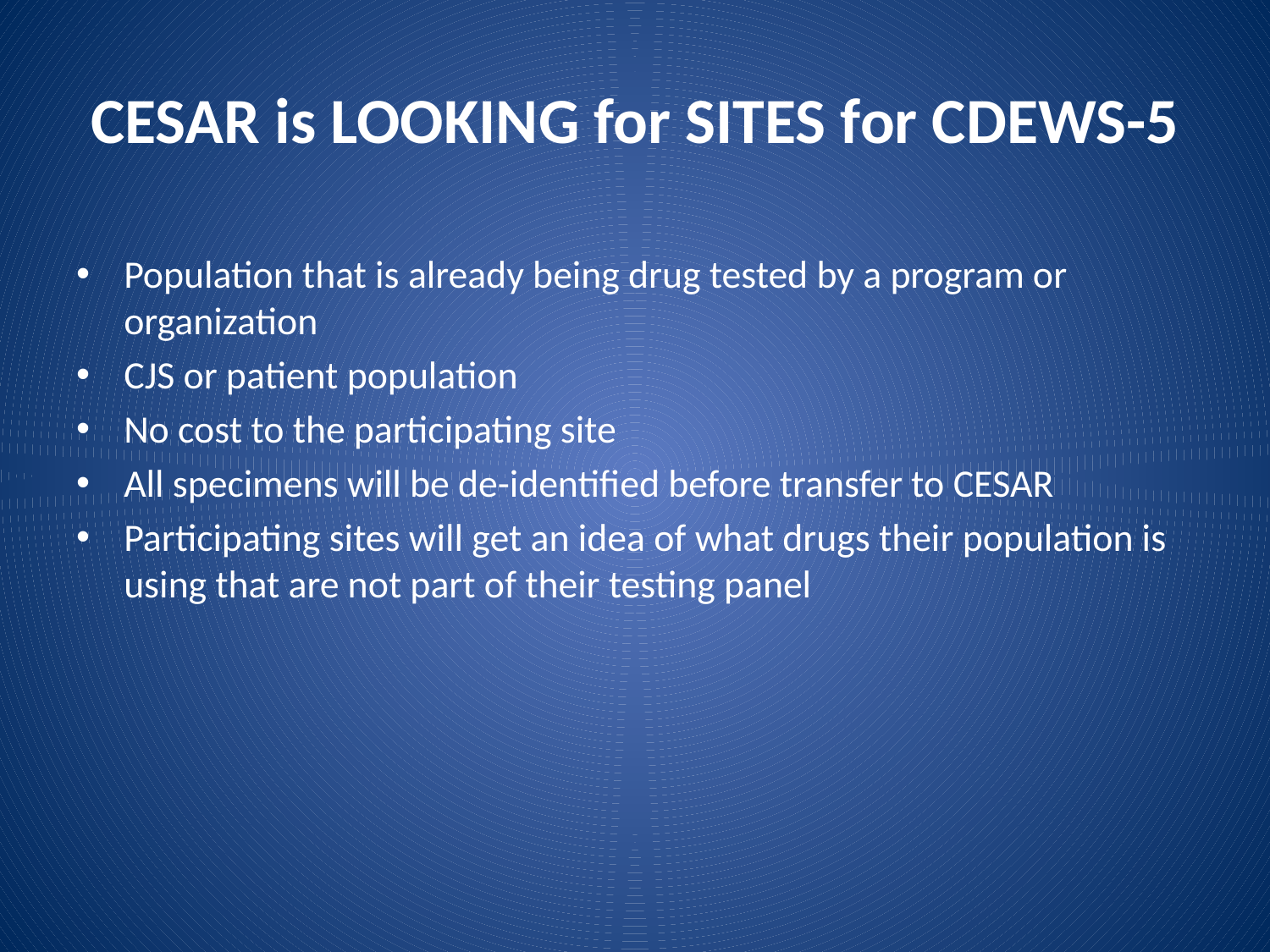

# CESAR is LOOKING for SITES for CDEWS-5
Population that is already being drug tested by a program or organization
CJS or patient population
No cost to the participating site
All specimens will be de-identified before transfer to CESAR
Participating sites will get an idea of what drugs their population is using that are not part of their testing panel